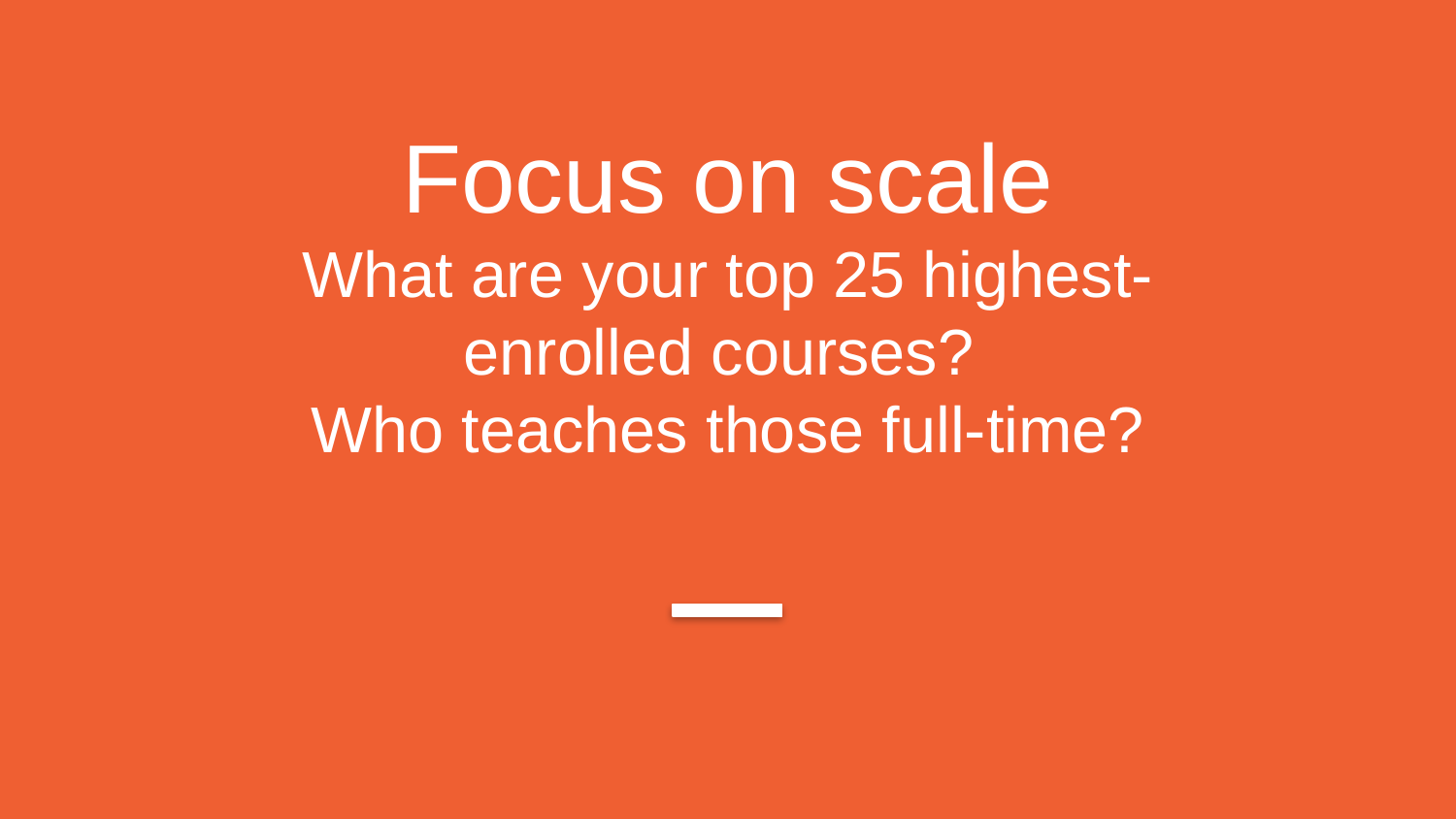

# Focus on scale What are your top 25 highest-enrolled courses? Who teaches those full-time?